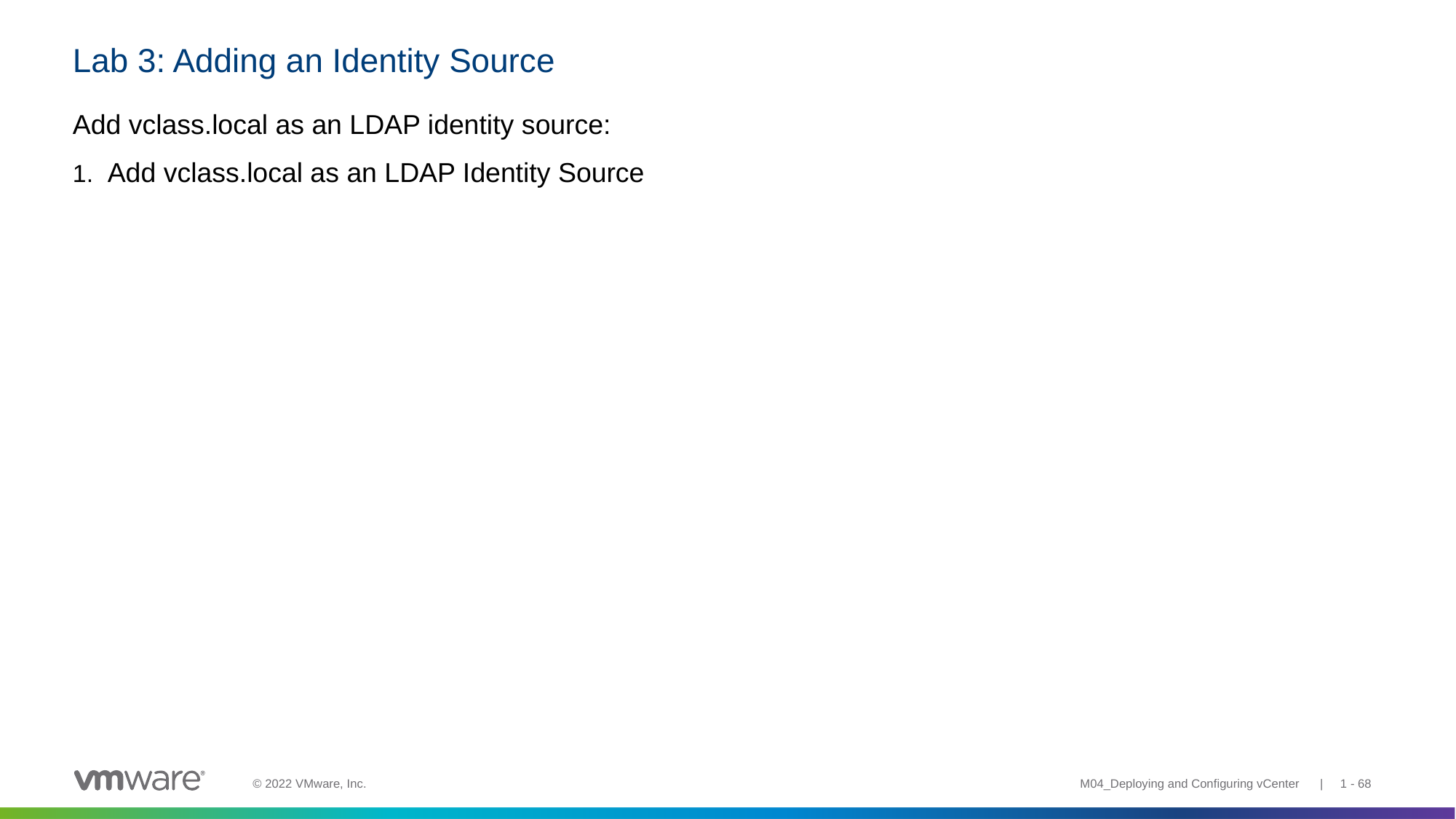

# Lab 3: Adding an Identity Source
Add vclass.local as an LDAP identity source:
Add vclass.local as an LDAP Identity Source
M04_Deploying and Configuring vCenter      |     1 - 68